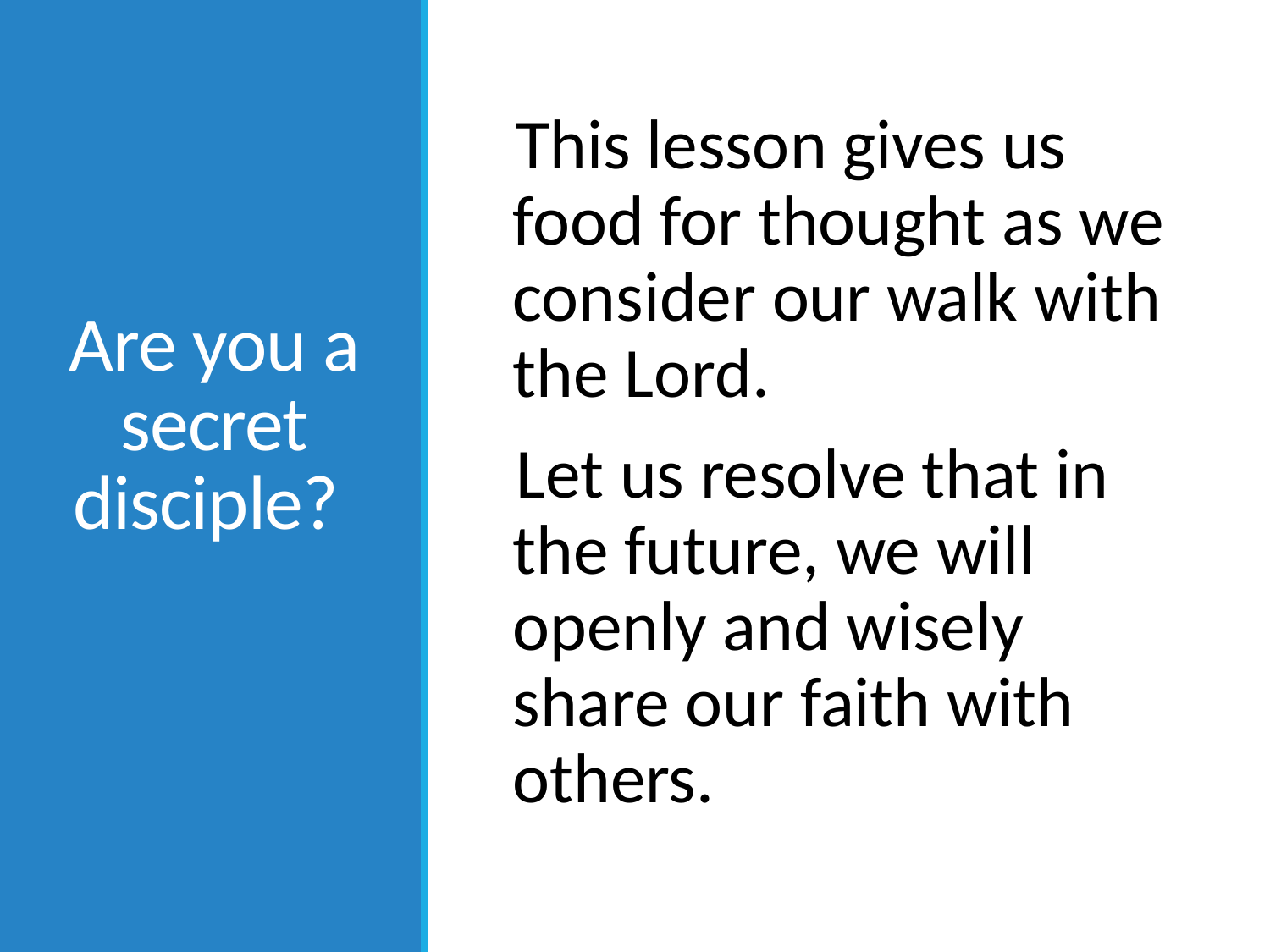

This lesson gives us food for thought as we consider our walk with the Lord.
Let us resolve that in the future, we will openly and wisely share our faith with others.
# Are you a secret disciple?